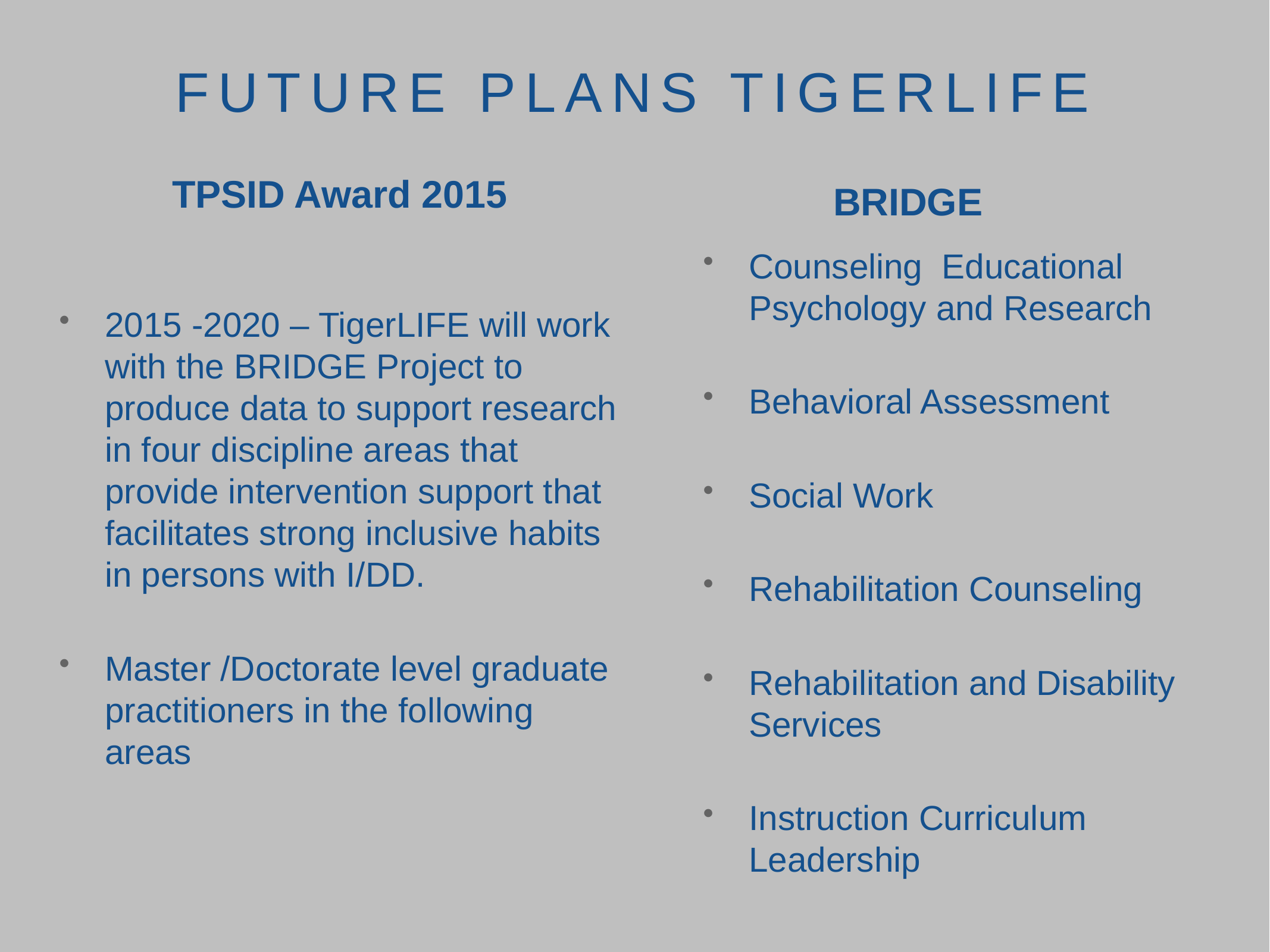

# Future Plans TigerLIFE
BRIDGE
TPSID Award 2015
2015 -2020 – TigerLIFE will work with the BRIDGE Project to produce data to support research in four discipline areas that provide intervention support that facilitates strong inclusive habits in persons with I/DD.
Master /Doctorate level graduate practitioners in the following areas
Counseling  Educational Psychology and Research
Behavioral Assessment
Social Work
Rehabilitation Counseling
Rehabilitation and Disability Services
Instruction Curriculum Leadership